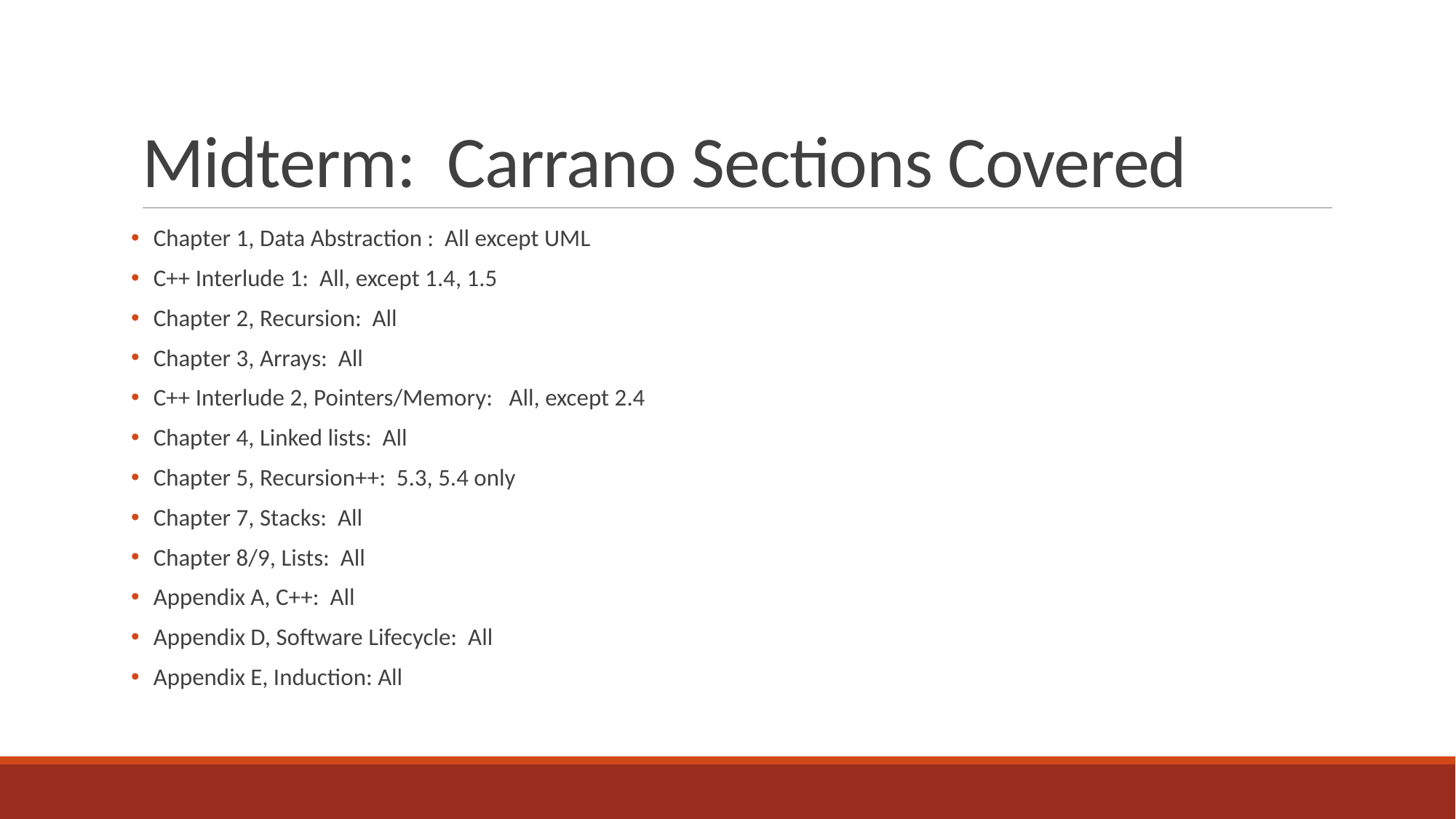

# Midterm:  Carrano Sections Covered
  Chapter 1, Data Abstraction :  All except UML
  C++ Interlude 1:  All, except 1.4, 1.5
  Chapter 2, Recursion:  All
  Chapter 3, Arrays:  All
  C++ Interlude 2, Pointers/Memory:   All, except 2.4
  Chapter 4, Linked lists:  All
  Chapter 5, Recursion++:  5.3, 5.4 only
  Chapter 7, Stacks:  All
  Chapter 8/9, Lists:  All
  Appendix A, C++:  All
  Appendix D, Software Lifecycle:  All
  Appendix E, Induction: All